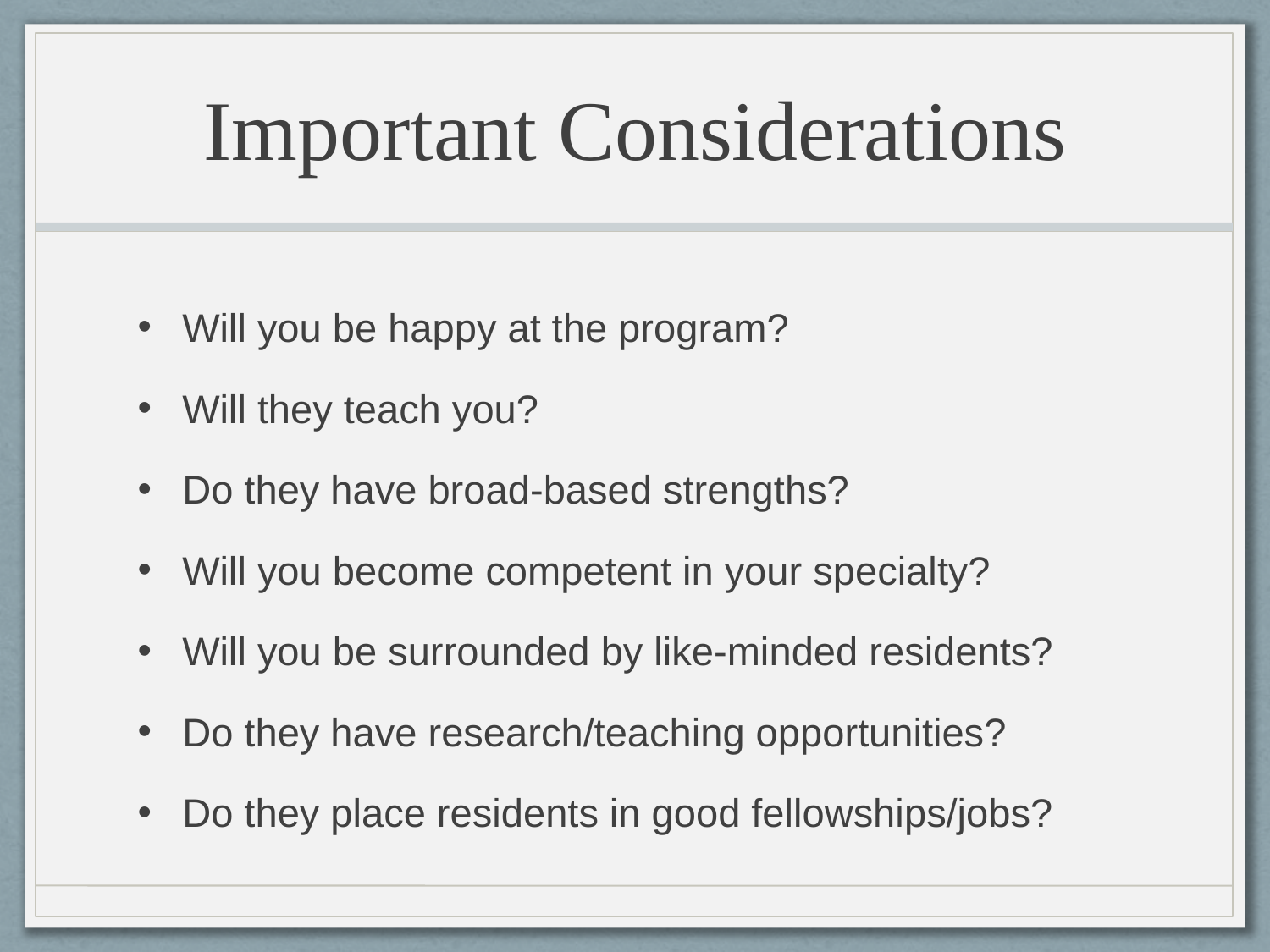

# Important Considerations
Will you be happy at the program?
Will they teach you?
Do they have broad-based strengths?
Will you become competent in your specialty?
Will you be surrounded by like-minded residents?
Do they have research/teaching opportunities?
Do they place residents in good fellowships/jobs?